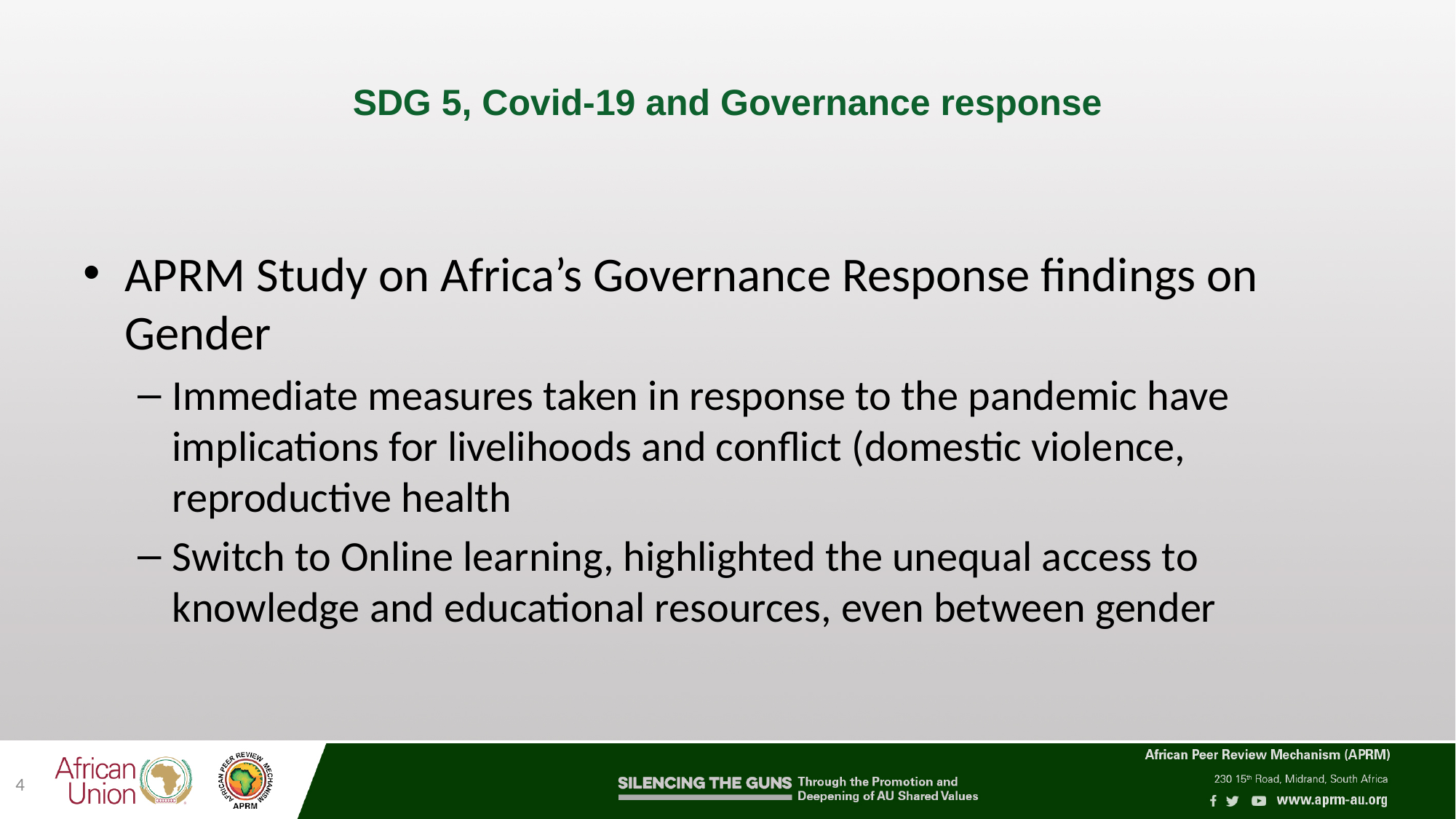

# SDG 5, Covid-19 and Governance response

APRM Study on Africa’s Governance Response findings on Gender
Immediate measures taken in response to the pandemic have implications for livelihoods and conflict (domestic violence, reproductive health
Switch to Online learning, highlighted the unequal access to knowledge and educational resources, even between gender

4